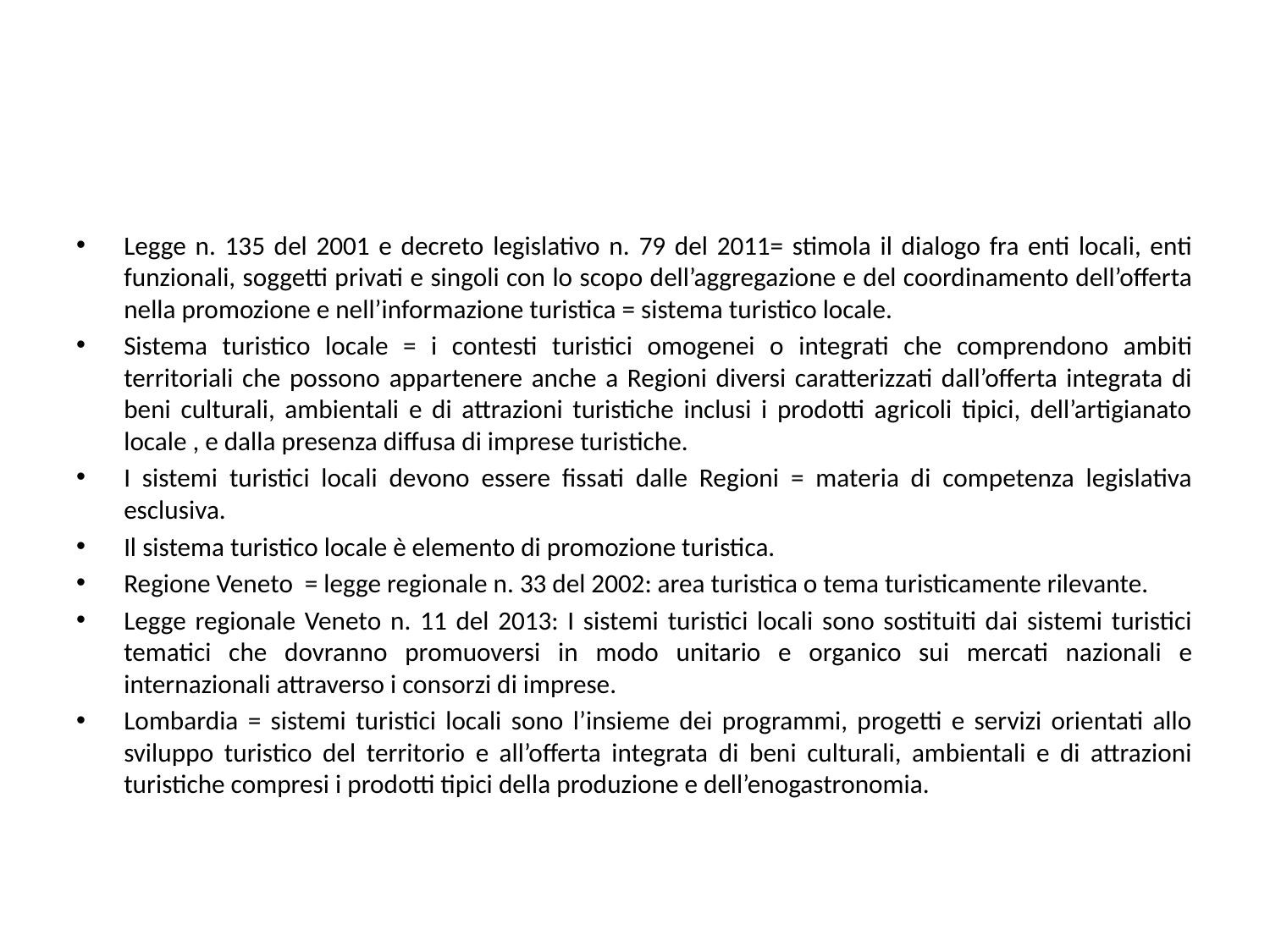

#
Legge n. 135 del 2001 e decreto legislativo n. 79 del 2011= stimola il dialogo fra enti locali, enti funzionali, soggetti privati e singoli con lo scopo dell’aggregazione e del coordinamento dell’offerta nella promozione e nell’informazione turistica = sistema turistico locale.
Sistema turistico locale = i contesti turistici omogenei o integrati che comprendono ambiti territoriali che possono appartenere anche a Regioni diversi caratterizzati dall’offerta integrata di beni culturali, ambientali e di attrazioni turistiche inclusi i prodotti agricoli tipici, dell’artigianato locale , e dalla presenza diffusa di imprese turistiche.
I sistemi turistici locali devono essere fissati dalle Regioni = materia di competenza legislativa esclusiva.
Il sistema turistico locale è elemento di promozione turistica.
Regione Veneto  = legge regionale n. 33 del 2002: area turistica o tema turisticamente rilevante.
Legge regionale Veneto n. 11 del 2013: I sistemi turistici locali sono sostituiti dai sistemi turistici tematici che dovranno promuoversi in modo unitario e organico sui mercati nazionali e internazionali attraverso i consorzi di imprese.
Lombardia = sistemi turistici locali sono l’insieme dei programmi, progetti e servizi orientati allo sviluppo turistico del territorio e all’offerta integrata di beni culturali, ambientali e di attrazioni turistiche compresi i prodotti tipici della produzione e dell’enogastronomia.